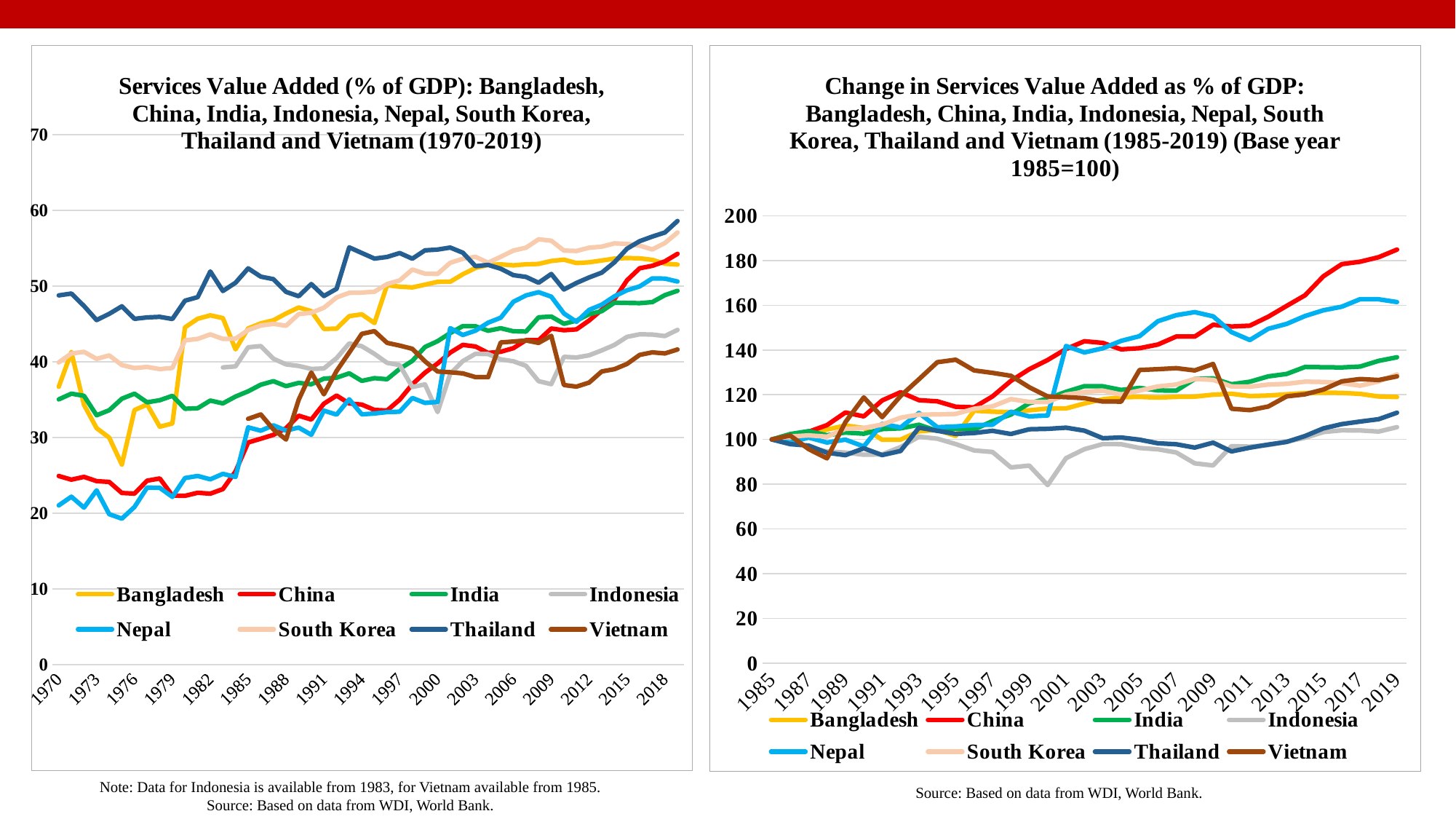

### Chart: Services Value Added (% of GDP): Bangladesh, China, India, Indonesia, Nepal, South Korea, Thailand and Vietnam (1970-2019)

| Category | Bangladesh | China | India | Indonesia | Nepal | South Korea | Thailand | Vietnam |
|---|---|---|---|---|---|---|---|---|
| 1970 | 36.70941717814663 | 24.928718691055842 | 35.0468708636193 | None | 21.04242586678832 | 39.930630050775946 | 48.77883347618329 | None |
| 1971 | 41.28485001301143 | 24.44543937482193 | 35.80364908294898 | None | 22.19736195133757 | 41.10820244328098 | 49.022164051427104 | None |
| 1972 | 34.325991897178575 | 24.811941701927598 | 35.52165491835477 | None | 20.754176072748535 | 41.32670993743703 | 47.383891249847494 | None |
| 1973 | 31.25080951363508 | 24.250780059502215 | 32.947705614366356 | None | 23.03140142315572 | 40.40309011633166 | 45.52003638098208 | None |
| 1974 | 29.9907187171958 | 24.143296672207093 | 33.610595952080054 | None | 19.8860063977985 | 40.85768500948767 | 46.34670547021882 | None |
| 1975 | 26.434813560694177 | 22.68794209573943 | 35.1392413946557 | None | 19.29877459777653 | 39.58230585378808 | 47.345862087865434 | None |
| 1976 | 33.63634027360901 | 22.60590242923108 | 35.8037232153013 | None | 20.840519264347012 | 39.18592117627549 | 45.68542614850212 | None |
| 1977 | 34.3728691714734 | 24.310769230769232 | 34.66144961212224 | None | 23.40856423611111 | 39.335020770524665 | 45.87365618472106 | None |
| 1978 | 31.439979007861275 | 24.60446135498931 | 34.93936473090737 | None | 23.368135582074366 | 39.04748653322467 | 45.944287234447785 | None |
| 1979 | 31.861533133538288 | 22.342597283018712 | 35.52141472961305 | None | 22.169705054378998 | 39.199995062078926 | 45.66112005902886 | None |
| 1980 | 44.555665590718256 | 22.308375648170216 | 33.807258735214454 | None | 24.658470072308255 | 42.84142771195038 | 48.082060332079934 | None |
| 1981 | 45.69143520873127 | 22.71406745641086 | 33.87161863537487 | None | 24.931337568618577 | 43.03641246793826 | 48.54370911451411 | None |
| 1982 | 46.144775282957525 | 22.59369102710226 | 34.89683727794526 | None | 24.49012584200661 | 43.62922568279493 | 51.94178965261867 | None |
| 1983 | 45.7825820086847 | 23.203253989492698 | 34.5216006299114 | 39.27282570938538 | 25.21326954976303 | 43.03548320287426 | 49.35661701723118 | None |
| 1984 | 41.64744980650965 | 25.52931556625333 | 35.420816085350815 | 39.404915064993546 | 24.810862714642713 | 43.05540180656129 | 50.4507784634592 | None |
| 1985 | 44.417440493568975 | 29.353320185424188 | 36.1149997712222 | 41.925311019332604 | 31.350620358047475 | 44.21176969852388 | 52.34794112663793 | 32.478635838264196 |
| 1986 | 45.084419486266206 | 29.847074346466172 | 36.988467835449114 | 42.09164871535576 | 30.90768789031656 | 44.80617716228839 | 51.25291383266554 | 33.0550918196995 |
| 1987 | 45.49177077631283 | 30.360757403628334 | 37.45227949175202 | 40.418733360626646 | 31.62031817612426 | 45.02283525256825 | 50.92340732892096 | 31.080139372822302 |
| 1988 | 46.388671922785 | 31.23777118769934 | 36.79644550471526 | 39.671073742758864 | 30.924765297896133 | 44.76909093275304 | 49.24195570360865 | 29.74059662775616 |
| 1989 | 47.181342552743985 | 32.8924312398331 | 37.22939797992521 | 39.46683518288456 | 31.32554414186336 | 46.30745866450183 | 48.67317794472636 | 34.99448261132667 |
| 1990 | 46.700690843647884 | 32.382773110211446 | 37.044785194395544 | 39.066346553018136 | 30.36957530749594 | 46.486520985140324 | 50.27562820787786 | 38.58896436658325 |
| 1991 | 44.3573351255736 | 34.478536878785285 | 37.78569002371795 | 39.13341030256293 | 33.55304076703742 | 47.148623129802694 | 48.69229194900172 | 35.71642744469214 |
| 1992 | 44.383796839942526 | 35.55580571535678 | 37.91256818206074 | 40.498636894466586 | 33.03381999339945 | 48.508435516507845 | 49.64682755276644 | 38.79781420765027 |
| 1993 | 46.04466406205645 | 34.51599613098735 | 38.49068491702259 | 42.43966658560149 | 35.061076262793 | 49.12226708881523 | 55.1193132615846 | 41.22973377632648 |
| 1994 | 46.28377825357758 | 34.36265612033002 | 37.49630233983369 | 42.07171163600411 | 33.06987434260709 | 49.15517966224368 | 54.377258348264746 | 43.70372029977484 |
| 1995 | 45.1285007128911 | 33.65293801205248 | 37.84966811833396 | 41.06081637511355 | 33.17805406638531 | 49.260553130881156 | 53.64075517579371 | 44.061391398563515 |
| 1996 | 50.12420143060673 | 33.57027126862398 | 37.709329473597975 | 39.87190368178336 | 33.36949054488919 | 50.278485788658024 | 53.85529784392028 | 42.51128527106706 |
| 1997 | 49.93417577979371 | 35.00567727007976 | 39.07955152360464 | 39.57890111738839 | 33.41912852523769 | 50.7585399162881 | 54.370497907781015 | 42.153158409938044 |
| 1998 | 49.833627036366735 | 37.04332902310116 | 40.13256872693889 | 36.68682353765903 | 35.234423041765695 | 52.19709863066074 | 53.62904555154435 | 41.72795186930255 |
| 1999 | 50.200743259168334 | 38.575348089977346 | 41.96573778685435 | 37.0272710177647 | 34.584371235776345 | 51.65035936921446 | 54.728104945774646 | 40.07081026748879 |
| 2000 | 50.56632429980402 | 39.78765516687016 | 42.73292664295458 | 33.36863650740313 | 34.71071549034488 | 51.61843819172223 | 54.83074349779676 | 38.73464267761963 |
| 2001 | 50.58011855686026 | 41.223126308605714 | 43.808961262988134 | 38.41724522906211 | 44.452945851523026 | 53.08394527859345 | 55.0997090552462 | 38.62953074517708 |
| 2002 | 51.57241749724132 | 42.247944753874044 | 44.72882755413038 | 40.10478400494799 | 43.55295433818776 | 53.607233364677 | 54.413390372744765 | 38.48387903584054 |
| 2003 | 52.40049242047977 | 42.02821618563949 | 44.704645653300105 | 41.0650856896144 | 44.12663972809514 | 53.871274772649926 | 52.64047014999914 | 37.98755548600277 |
| 2004 | 52.8058618188649 | 41.18314016647739 | 44.114858972247085 | 41.03660372897565 | 45.17195188067421 | 53.096982164574136 | 52.806587365884795 | 37.983551118610606 |
| 2005 | 52.879956897409606 | 41.33592591685614 | 44.442932922749826 | 40.33232248887829 | 45.834153359619414 | 53.87891642761099 | 52.30043400599206 | 42.56888121566607 |
| 2006 | 52.7445971888149 | 41.816841907076814 | 44.04323571148997 | 40.08263853967194 | 47.93390451379334 | 54.69918252906345 | 51.451150649878755 | 42.688483512549865 |
| 2007 | 52.884021797392755 | 42.86966500941715 | 44.00815792391437 | 39.484175375836536 | 48.77697584728239 | 55.07869333944655 | 51.22094342177501 | 42.83327545038415 |
| 2008 | 52.93212168405596 | 42.85977979090736 | 45.88254990700625 | 37.457515026461955 | 49.20432338063257 | 56.18724043539491 | 50.44795320950632 | 42.509159696469226 |
| 2009 | 53.32332352818535 | 44.40666719946588 | 45.98488281191449 | 37.05772988346254 | 48.61377100636262 | 55.99857203029466 | 51.60436735214083 | 43.443353753615646 |
| 2010 | 53.49829628204875 | 44.17699192142987 | 45.03374956261907 | 40.6659902908934 | 46.39883791061844 | 54.69835731014526 | 49.55609866447943 | 36.94247178181023 |
| 2011 | 53.045792114203 | 44.29305673459486 | 45.44214270269751 | 40.58460421112792 | 45.29399278249305 | 54.64985025960857 | 50.42680995136954 | 36.73273666489201 |
| 2012 | 53.151577237016824 | 45.46330538763612 | 46.30114729805115 | 40.873374893486655 | 46.86585384824898 | 55.073204753465596 | 51.15220570896233 | 37.266805919358944 |
| 2013 | 53.39018142018255 | 46.88040150144396 | 46.69871476941184 | 41.51653747998928 | 47.55068354128675 | 55.21360302517472 | 51.779196197212606 | 38.73620287802622 |
| 2014 | 53.63575431667077 | 48.27094049434547 | 47.82241375589644 | 42.242185314286864 | 48.654571785496984 | 55.64499447159752 | 53.14802739559742 | 39.03639442376765 |
| 2015 | 53.713831942331794 | 50.77164514843163 | 47.78374804709764 | 43.30908092468057 | 49.46177123720389 | 55.57650557254905 | 54.9480432988396 | 39.73328957642775 |
| 2016 | 53.67130101792761 | 52.36209096294798 | 47.74940133607343 | 43.641748809450235 | 49.964375062349596 | 55.358639313098564 | 55.93772046712734 | 40.924678411977794 |
| 2017 | 53.47621073063918 | 52.68473653418616 | 47.89239125883352 | 43.614055329642675 | 51.02433460745406 | 54.84779033939239 | 56.545966884427656 | 41.26045375775948 |
| 2018 | 52.96493951310728 | 53.26996792341663 | 48.81249493268412 | 43.409106891980265 | 51.00133529566951 | 55.691693245458865 | 57.08490971168011 | 41.11792653345198 |
| 2019 | 52.84932530118397 | 54.26890533465678 | 49.38923121181603 | 44.22764262249416 | 50.61386389922963 | 57.081892877787475 | 58.6021621021373 | 41.63846443835936 |

### Chart: Change in Services Value Added as % of GDP: Bangladesh, China, India, Indonesia, Nepal, South Korea, Thailand and Vietnam (1985-2019) (Base year 1985=100)

| Category | Bangladesh | China | India | Indonesia | Nepal | South Korea | Thailand | Vietnam |
|---|---|---|---|---|---|---|---|---|
| 1985 | 100.0 | 100.0 | 100.0 | 100.0 | 100.0 | 100.0 | 100.0 | 100.0 |
| 1986 | 101.50161509822657 | 101.68210668477349 | 102.41857419288404 | 100.39674767337195 | 98.58716522138224 | 101.34445526116173 | 97.90817504871234 | 101.77487744345518 |
| 1987 | 102.41871271916132 | 103.43210652778014 | 103.7028374055132 | 96.40652001839355 | 100.86026309845431 | 101.83450144514674 | 97.27872048631139 | 95.69410343338903 |
| 1988 | 104.43796717530682 | 106.41989045999269 | 101.88687730253305 | 94.62320678901042 | 98.64163753288528 | 101.26057210111578 | 94.06665218119007 | 91.56972225021146 |
| 1989 | 106.22256039173439 | 112.0569360878171 | 103.08569352280877 | 94.13605820284936 | 99.92001365236884 | 104.74011553997559 | 92.98011898305278 | 107.74615899999858 |
| 1990 | 105.14043655984521 | 110.32064824575305 | 102.57451316368062 | 93.18081512860776 | 96.87073161759714 | 105.14512606513553 | 96.04127139643025 | 118.81337799637589 |
| 1991 | 99.86468070350863 | 117.46043262222206 | 104.62602869466723 | 93.34077518117331 | 107.0251254483537 | 106.64269594115991 | 93.01663236612761 | 109.96898891490197 |
| 1992 | 99.9242557579802 | 121.13043938727084 | 104.97734576277335 | 96.59710544733191 | 105.36895160647087 | 109.71837555312204 | 94.84007677143009 | 119.4564155984077 |
| 1993 | 103.66347891820348 | 117.58804766530895 | 106.57811203336466 | 101.22683780695559 | 111.83535082358611 | 111.10676506228 | 105.2941377928165 | 126.94416718005229 |
| 1994 | 104.20181293489621 | 117.06565357261798 | 103.82473370444865 | 100.34919387146346 | 105.48395522935259 | 111.18120807519915 | 103.8765941466878 | 134.56144068799213 |
| 1995 | 101.60085815711305 | 114.64780746936876 | 104.80317972615357 | 97.93801256758616 | 105.82901929042289 | 111.41954612263766 | 102.46965596226269 | 135.66269106245304 |
| 1996 | 112.84801842164683 | 114.36618091773408 | 104.41459147854182 | 95.10222515319593 | 106.43964988183555 | 113.72194809550159 | 102.87949570669039 | 130.8899963741182 |
| 1997 | 112.42020077006347 | 119.25627850256726 | 108.2086439738668 | 94.40335719665326 | 106.59798161429123 | 114.80775427540237 | 103.86367971235049 | 129.78734273154404 |
| 1998 | 112.19382855610951 | 126.19808862881398 | 111.12437763025557 | 87.50519112605271 | 112.38828016594982 | 118.06154557166136 | 102.44728712788766 | 128.4781543076431 |
| 1999 | 113.02034223794752 | 131.41732467161413 | 116.2002991906267 | 88.31722441054922 | 110.31479071481529 | 116.82490821202965 | 104.54681457935227 | 123.37590306142103 |
| 2000 | 113.8433996599271 | 135.54737561384042 | 118.32459342006086 | 79.59067135367506 | 110.71779471641267 | 116.75270757923458 | 104.74288447209899 | 119.26191380238026 |
| 2001 | 113.87445560755253 | 140.437695116601 | 121.30406075177874 | 91.63258254982806 | 141.79287473050684 | 120.06745181332514 | 105.25668797928711 | 118.93827972807374 |
| 2002 | 116.10848559522084 | 143.9290154810251 | 123.85110850747397 | 95.65768990110739 | 138.92214521046324 | 121.25104633951536 | 103.94561696535531 | 118.48982582729462 |
| 2003 | 117.97278690127729 | 143.18045086602913 | 123.78415045407935 | 97.94819571088802 | 140.75204644800004 | 121.84826606126231 | 100.55881667371317 | 116.96167189771045 |
| 2004 | 118.88542255493189 | 140.30147154163322 | 122.15107088938561 | 97.88026070946222 | 144.08630950449088 | 120.09693917849869 | 100.87614952828294 | 116.9493426625415 |
| 2005 | 119.0522378367702 | 140.82197739723526 | 123.05948554418553 | 96.20041332616529 | 146.19855312641087 | 121.86555027090415 | 99.90924739421759 | 131.06733123782928 |
| 2006 | 118.74749333305593 | 142.46034739143946 | 121.95275090818437 | 95.60486867035769 | 152.89619141934796 | 123.7208618927772 | 98.28686581084499 | 131.4355803769846 |
| 2007 | 119.06138942213391 | 146.04707317131604 | 121.85562287883975 | 94.17741792691672 | 155.58536096004778 | 124.57925506041322 | 97.84710213886629 | 131.88138708683323 |
| 2008 | 119.16967996325631 | 146.0133965090259 | 127.04568793481539 | 89.343439835639 | 156.94848401301948 | 127.08661249827975 | 96.37046295185662 | 130.88345184248078 |
| 2009 | 120.05041923995108 | 151.28328556684585 | 127.32904085065779 | 88.38987471404678 | 155.06478165713176 | 126.65987453599784 | 98.57955488125448 | 133.75978587879462 |
| 2010 | 120.44434728244767 | 150.50083480289425 | 124.69541699541602 | 96.9962757632054 | 147.99974412215482 | 123.71899537867063 | 94.66675784744888 | 113.74391450975607 |
| 2011 | 119.42559392156623 | 150.89624088449528 | 125.82623007215834 | 96.80215417463103 | 144.4755869746814 | 123.60928013572185 | 96.33007309567176 | 113.09815119025383 |
| 2012 | 119.6637551520161 | 154.88300846529646 | 128.20475589465642 | 97.49092827156159 | 149.48939865624976 | 124.56684075078847 | 97.71579284315513 | 114.74252214575354 |
| 2013 | 120.2009409522656 | 159.71072848080436 | 129.30559342443397 | 99.02499580944115 | 151.67382016120405 | 124.88439933907048 | 98.9135295158038 | 119.26671757681943 |
| 2014 | 120.75381589003644 | 164.44797450311975 | 132.41704017399206 | 100.75580666487636 | 155.19492510778247 | 125.86013826416762 | 101.52840064334899 | 120.19099145099418 |
| 2015 | 120.9295973506371 | 172.9672991937826 | 132.30997743262768 | 103.30055966599718 | 157.76967304733864 | 125.70522725401017 | 104.96696167268854 | 122.33669472538806 |
| 2016 | 120.83384459241516 | 178.38558170652576 | 132.21487370497496 | 104.09403710642992 | 159.37284331767333 | 125.21244838327937 | 106.85753682614789 | 126.00491786592534 |
| 2017 | 120.3946245808148 | 179.48476084265084 | 132.6108031627235 | 104.02798278474631 | 162.75382759485487 | 124.0569891533286 | 108.01946679743152 | 127.03875237625934 |
| 2018 | 119.24356497033158 | 181.47850937104076 | 135.15850821513712 | 103.53914100234928 | 162.68046601054849 | 125.96576347252227 | 109.0490064806612 | 126.59991859944294 |
| 2019 | 118.98327484411402 | 184.88165901452192 | 136.7554520965863 | 105.49150750986654 | 161.44453704960713 | 129.11017420705804 | 111.94740584041199 | 128.20262724613468 |
Source: Based on data from WDI, World Bank.

Note: Data for Indonesia is available from 1983, for Vietnam available from 1985.
Source: Based on data from WDI, World Bank.